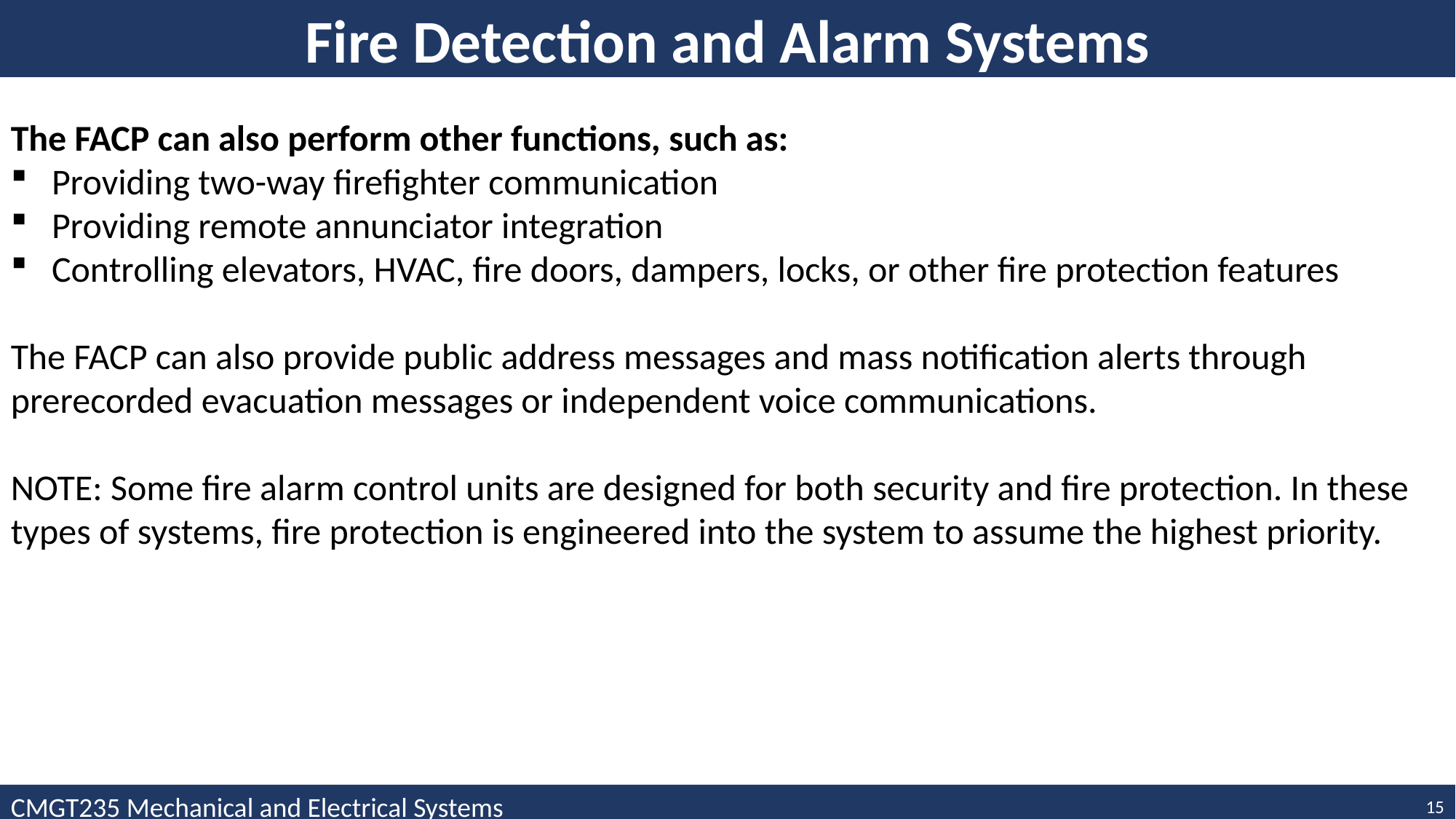

Fire Detection and Alarm Systems
The FACP can also perform other functions, such as:
Providing two-way firefighter communication
Providing remote annunciator integration
Controlling elevators, HVAC, fire doors, dampers, locks, or other fire protection features

The FACP can also provide public address messages and mass notification alerts through prerecorded evacuation messages or independent voice communications.

NOTE: Some fire alarm control units are designed for both security and fire protection. In these types of systems, fire protection is engineered into the system to assume the highest priority.
CMGT235 Mechanical and Electrical Systems
15